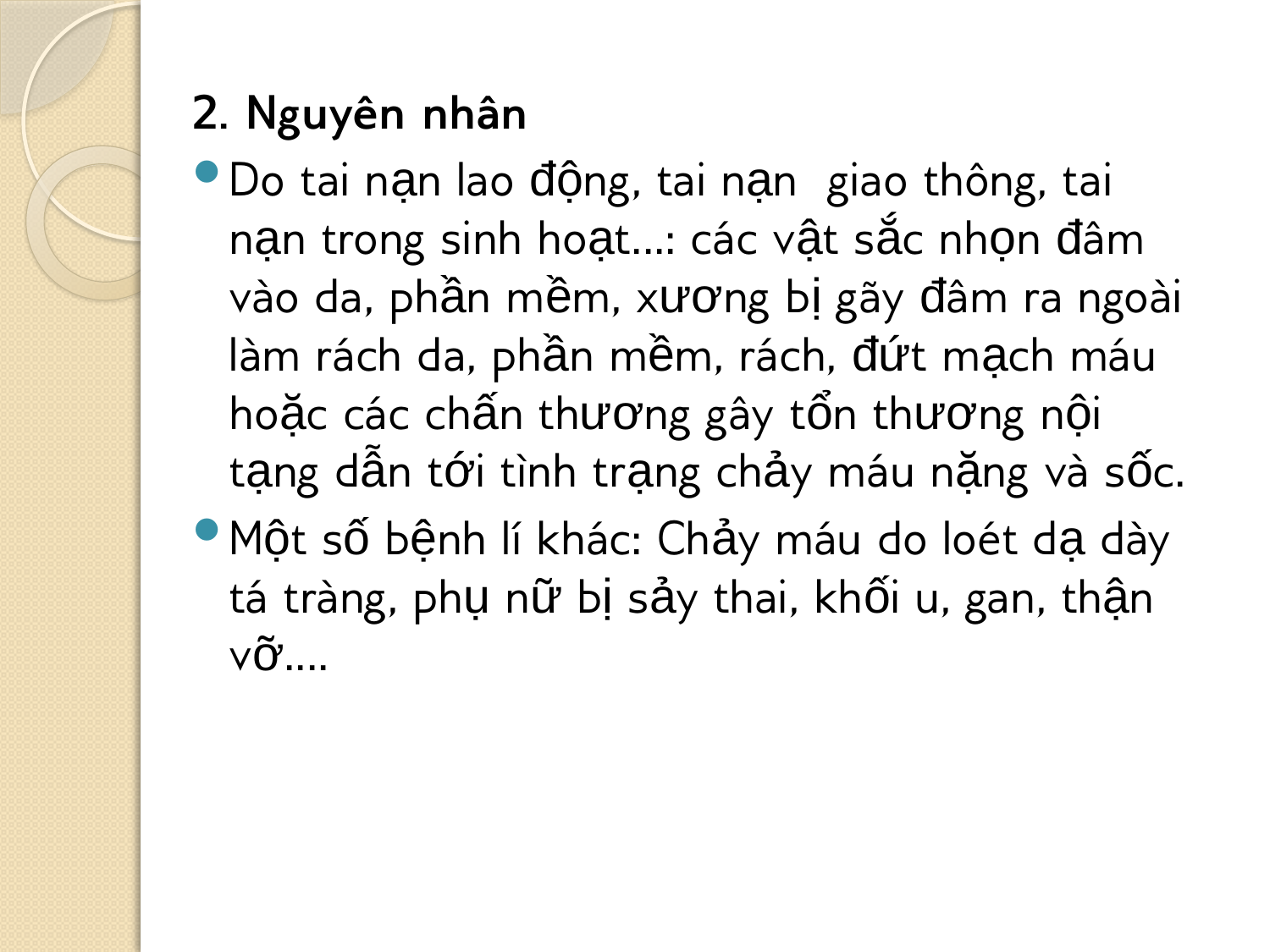

2. Nguyên nhân
Do tai nạn lao động, tai nạn  giao thông, tai nạn trong sinh hoạt...: các vật sắc nhọn đâm vào da, phần mềm, xương bị gãy đâm ra ngoài làm rách da, phần mềm, rách, đứt mạch máu hoặc các chấn thương gây tổn thương nội tạng dẫn tới tình trạng chảy máu nặng và sốc.
Một số bệnh lí khác: Chảy máu do loét dạ dày tá tràng, phụ nữ bị sảy thai, khối u, gan, thận vỡ....